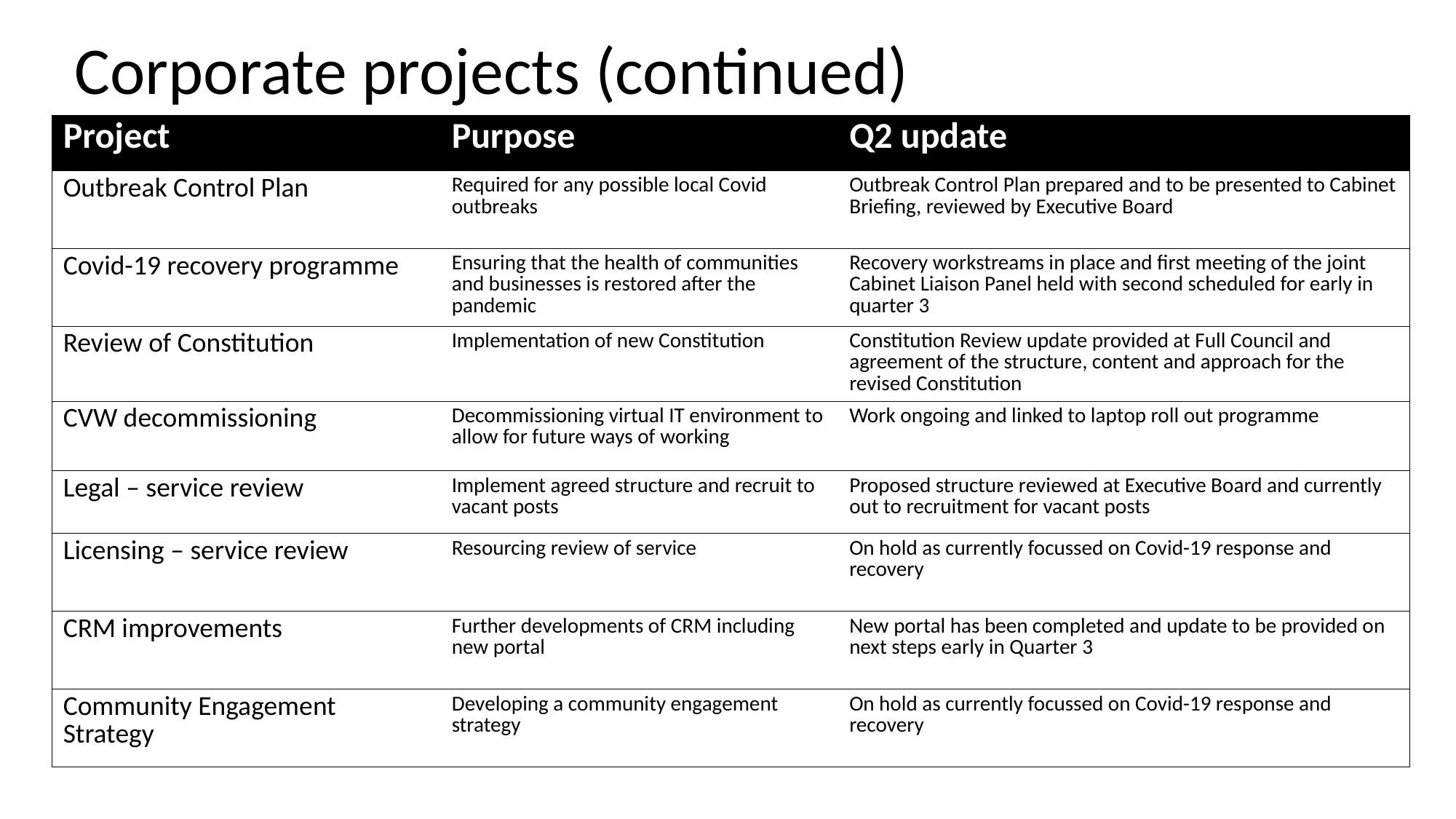

# Corporate projects (continued)
| Project | Purpose | Q2 update |
| --- | --- | --- |
| Outbreak Control Plan | Required for any possible local Covid outbreaks | Outbreak Control Plan prepared and to be presented to Cabinet Briefing, reviewed by Executive Board |
| Covid-19 recovery programme | Ensuring that the health of communities and businesses is restored after the pandemic | Recovery workstreams in place and first meeting of the joint Cabinet Liaison Panel held with second scheduled for early in quarter 3 |
| Review of Constitution | Implementation of new Constitution | Constitution Review update provided at Full Council and agreement of the structure, content and approach for the revised Constitution |
| CVW decommissioning | Decommissioning virtual IT environment to allow for future ways of working | Work ongoing and linked to laptop roll out programme |
| Legal – service review | Implement agreed structure and recruit to vacant posts | Proposed structure reviewed at Executive Board and currently out to recruitment for vacant posts |
| Licensing – service review | Resourcing review of service | On hold as currently focussed on Covid-19 response and recovery |
| CRM improvements | Further developments of CRM including new portal | New portal has been completed and update to be provided on next steps early in Quarter 3 |
| Community Engagement Strategy | Developing a community engagement strategy | On hold as currently focussed on Covid-19 response and recovery |